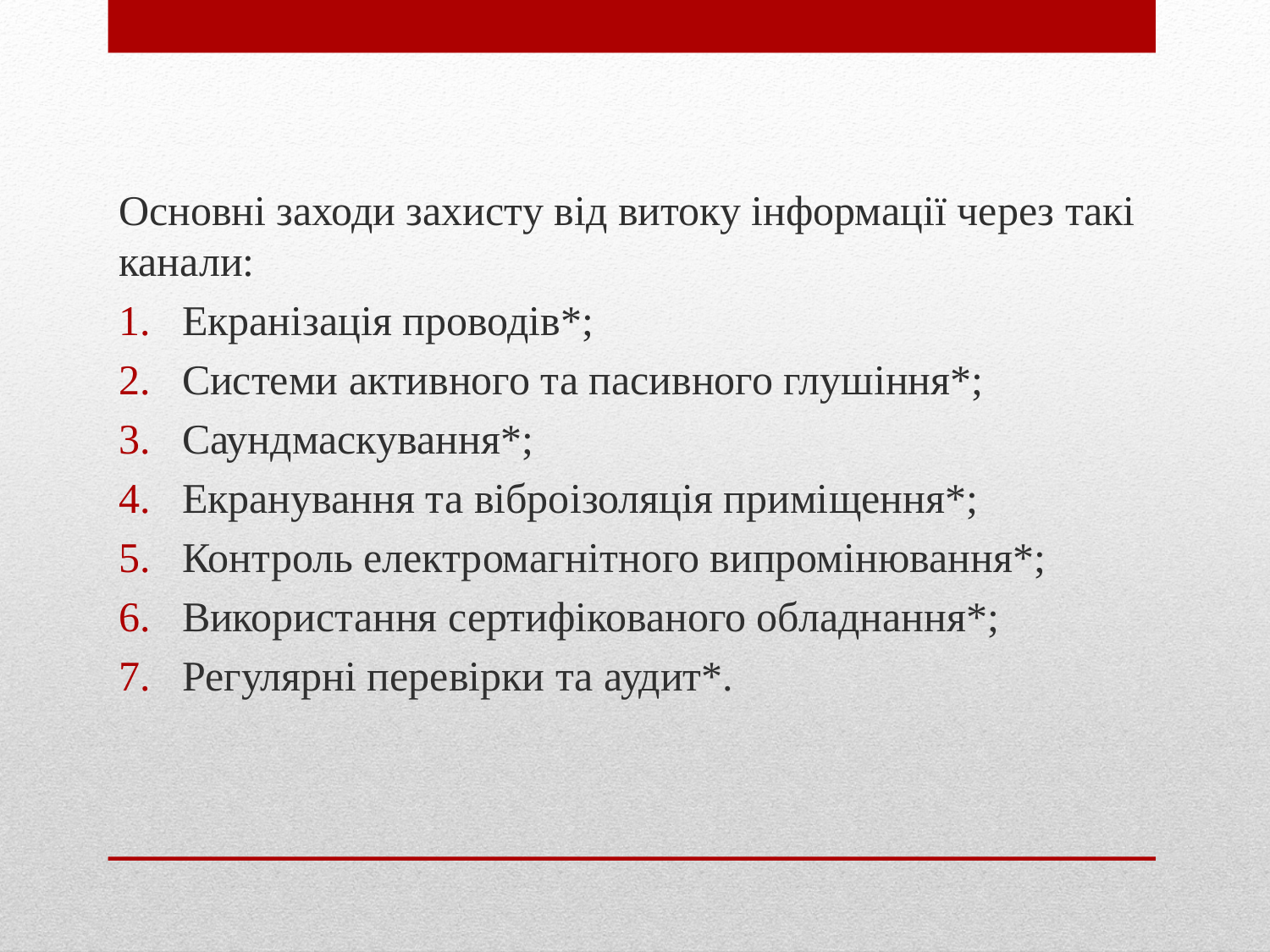

Основні заходи захисту від витоку інформації через такі канали:
Екранізація проводів*;
Системи активного та пасивного глушіння*;
Саундмаскування*;
Екранування та віброізоляція приміщення*;
Контроль електромагнітного випромінювання*;
Використання сертифікованого обладнання*;
Регулярні перевірки та аудит*.